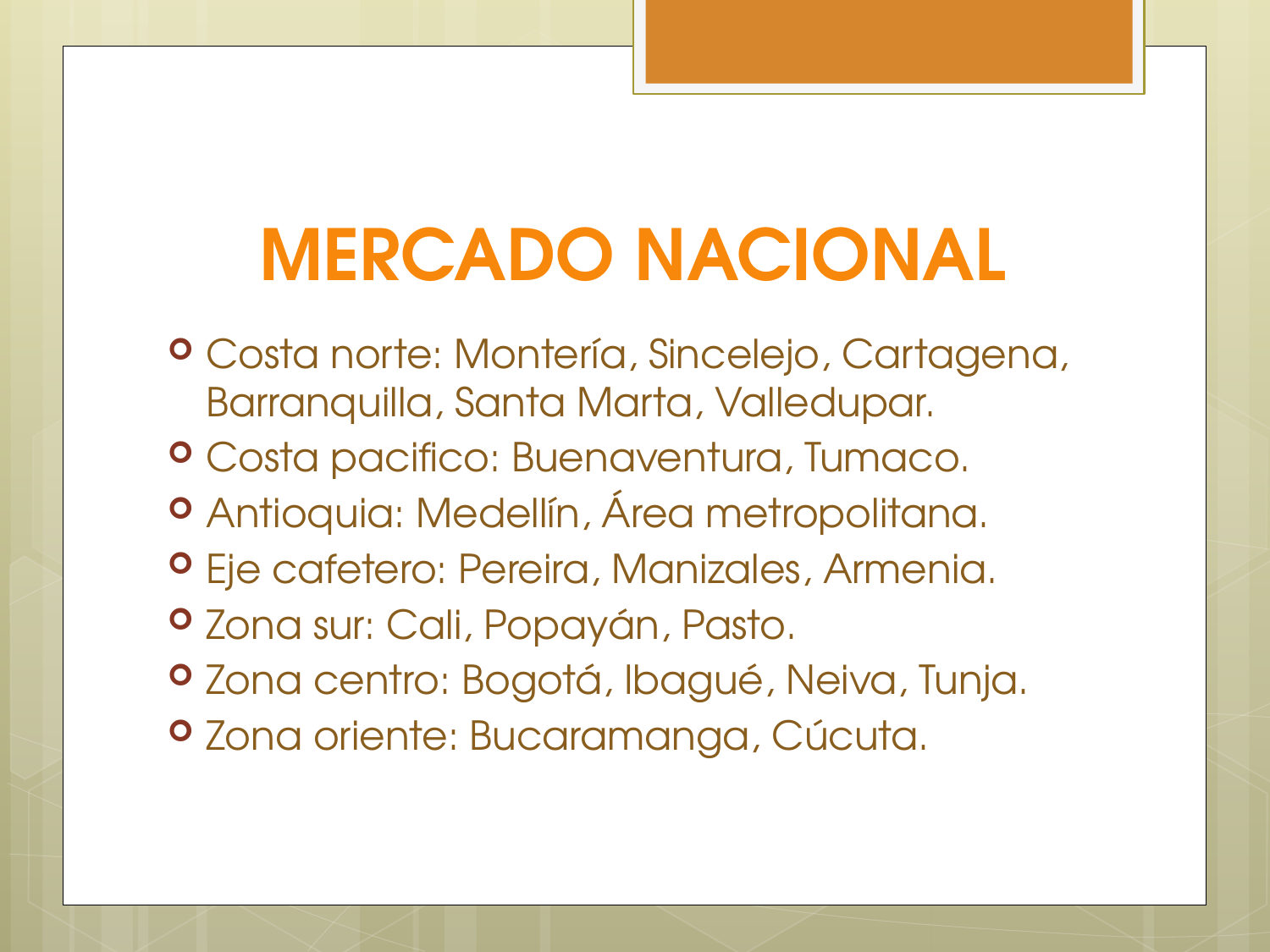

# MERCADO NACIONAL
Costa norte: Montería, Sincelejo, Cartagena, Barranquilla, Santa Marta, Valledupar.
Costa pacifico: Buenaventura, Tumaco.
Antioquia: Medellín, Área metropolitana.
Eje cafetero: Pereira, Manizales, Armenia.
Zona sur: Cali, Popayán, Pasto.
Zona centro: Bogotá, Ibagué, Neiva, Tunja.
Zona oriente: Bucaramanga, Cúcuta.